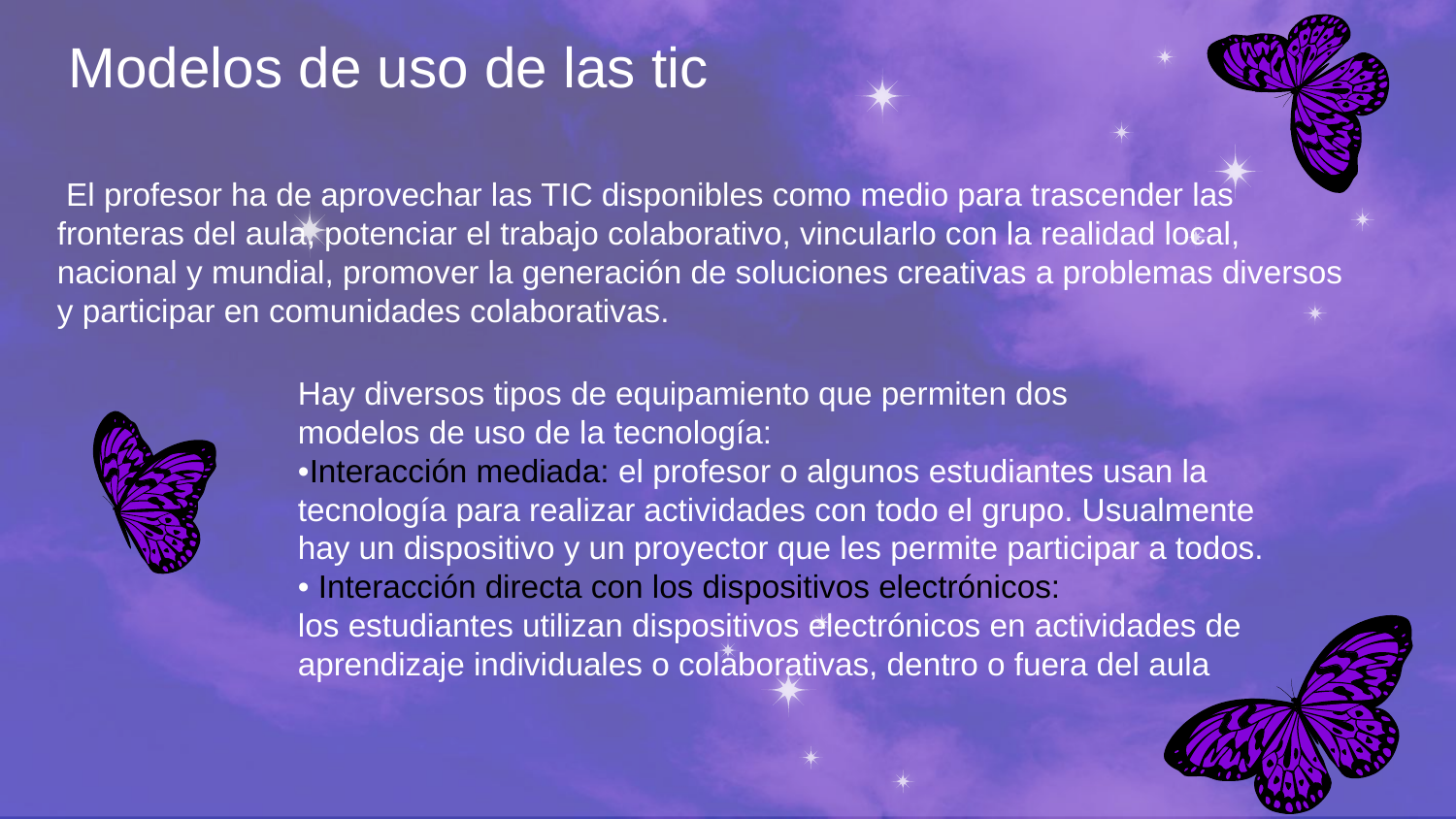

Modelos de uso de las tic

 El profesor ha de aprovechar las TIC disponibles como medio para trascender las fronteras del aula, potenciar el trabajo colaborativo, vincularlo con la realidad local, nacional y mundial, promover la generación de soluciones creativas a problemas diversos y participar en comunidades colaborativas.

Hay diversos tipos de equipamiento que permiten dos
modelos de uso de la tecnología:
•Interacción mediada: el profesor o algunos estudiantes usan la
tecnología para realizar actividades con todo el grupo. Usualmente
hay un dispositivo y un proyector que les permite participar a todos.
• Interacción directa con los dispositivos electrónicos:
los estudiantes utilizan dispositivos electrónicos en actividades de
aprendizaje individuales o colaborativas, dentro o fuera del aula